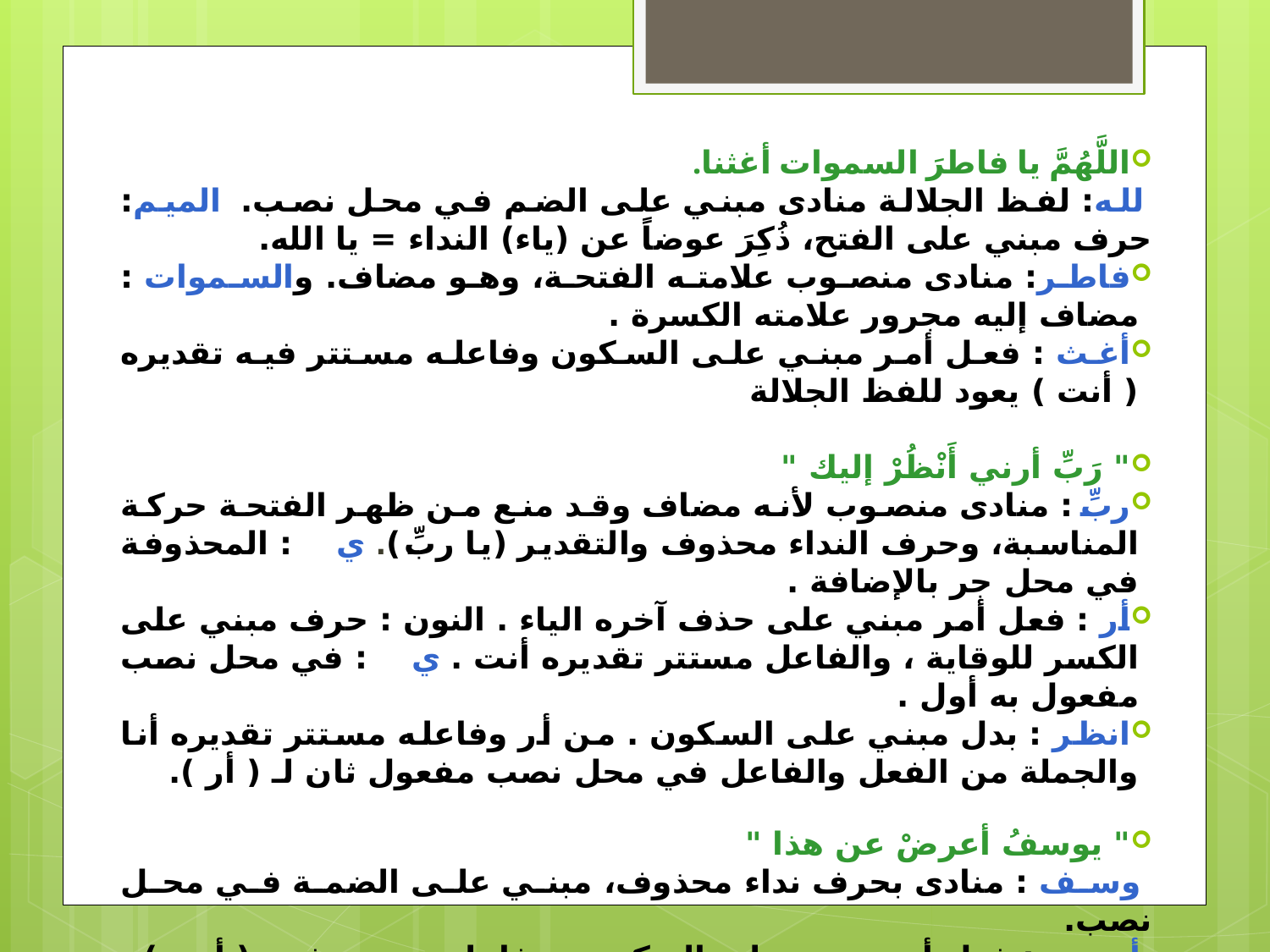

اللَّهُمَّ يا فاطرَ السموات أغثنا.
 لله: لفظ الجلالة منادى مبني على الضم في محل نصب.  الميم: حرف مبني على الفتح، ذُكِرَ عوضاً عن (ياء) النداء = يا الله.
فاطر: منادى منصوب علامته الفتحة، وهو مضاف. والسموات : مضاف إليه مجرور علامته الكسرة .
أغث : فعل أمر مبني على السكون وفاعله مستتر فيه تقديره ( أنت ) يعود للفظ الجلالة

" رَبِّ أرني أَنْظُرْ إليك "
ربِّ: منادى منصوب لأنه مضاف وقد منع من ظهر الفتحة حركة المناسبة، وحرف النداء محذوف والتقدير (يا ربِّ). ي    : المحذوفة في محل جر بالإضافة .
أر : فعل أمر مبني على حذف آخره الياء . النون : حرف مبني على الكسر للوقاية ، والفاعل مستتر تقديره أنت . ي    : في محل نصب مفعول به أول .
انظر : بدل مبني على السكون . من أر وفاعله مستتر تقديره أنا والجملة من الفعل والفاعل في محل نصب مفعول ثان لـ ( أر ).

" يوسفُ أعرضْ عن هذا "
 وسف : منادى بحرف نداء محذوف، مبني على الضمة في محل نصب.
 أعرض : فعل أمر مبني على السكون ، وفاعله مستتر فيه  ( أنت ).
 عن : حرف جر. هذا: اسم إشارة مبني ، في محل جر ، والجار والمجرور متعلقان بـ ( أعرض ).